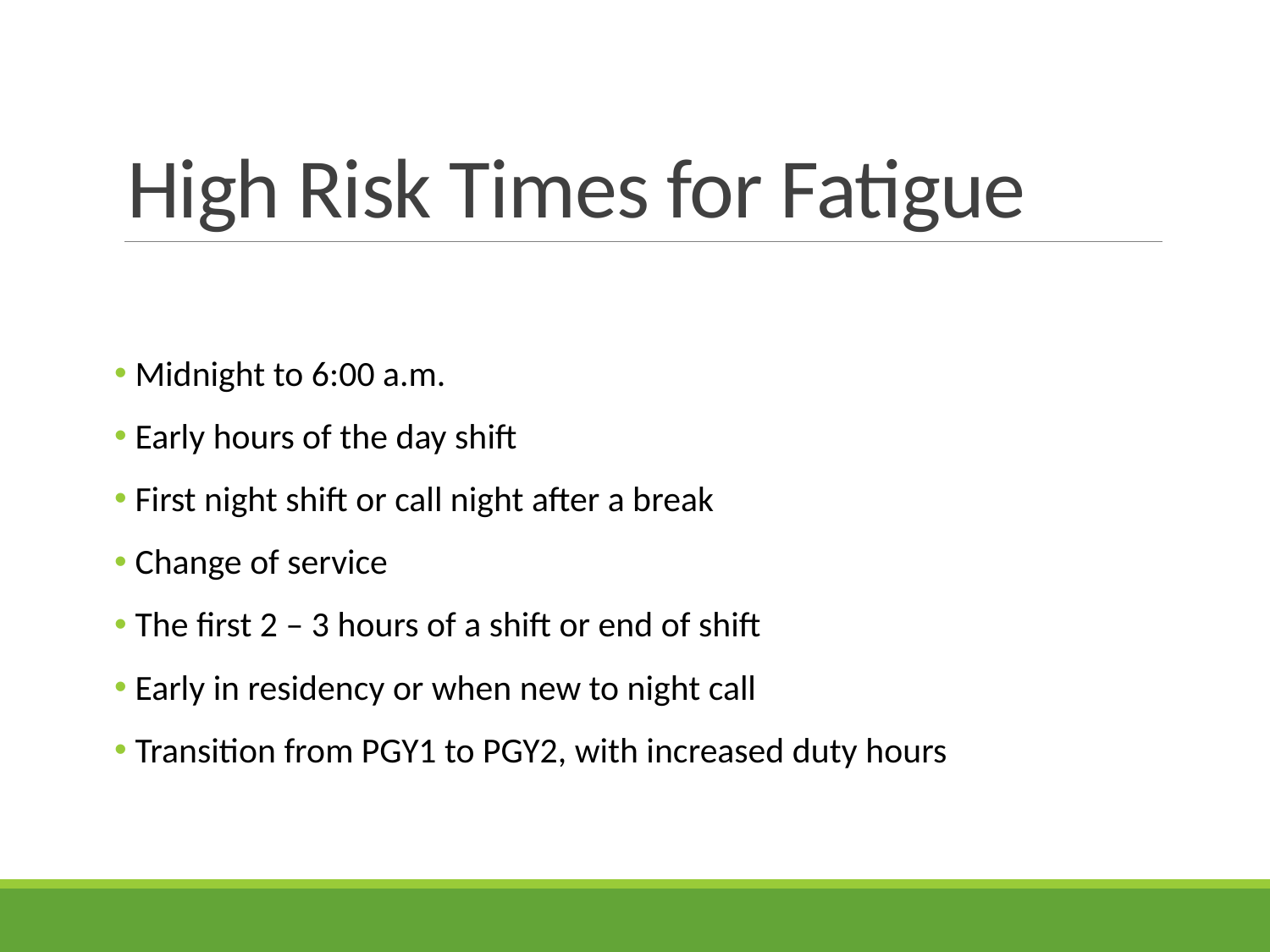

# High Risk Times for Fatigue
 Midnight to 6:00 a.m.
 Early hours of the day shift
 First night shift or call night after a break
 Change of service
 The first 2 – 3 hours of a shift or end of shift
 Early in residency or when new to night call
 Transition from PGY1 to PGY2, with increased duty hours